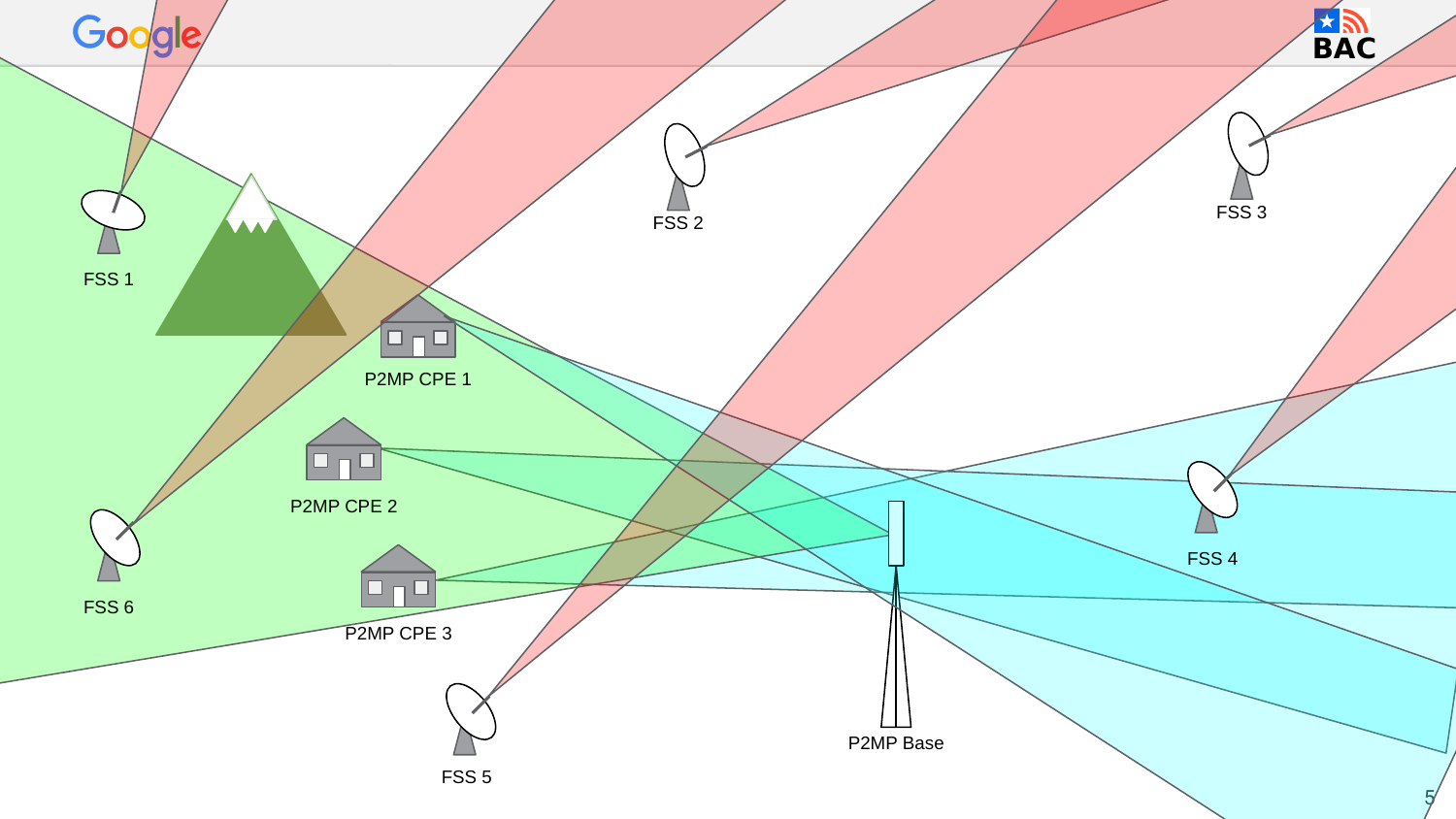

FSS 3
FSS 2

FSS 1

P2MP CPE 1

P2MP CPE 2

FSS 4

FSS 6
P2MP CPE 3

P2MP Base
FSS 5
5